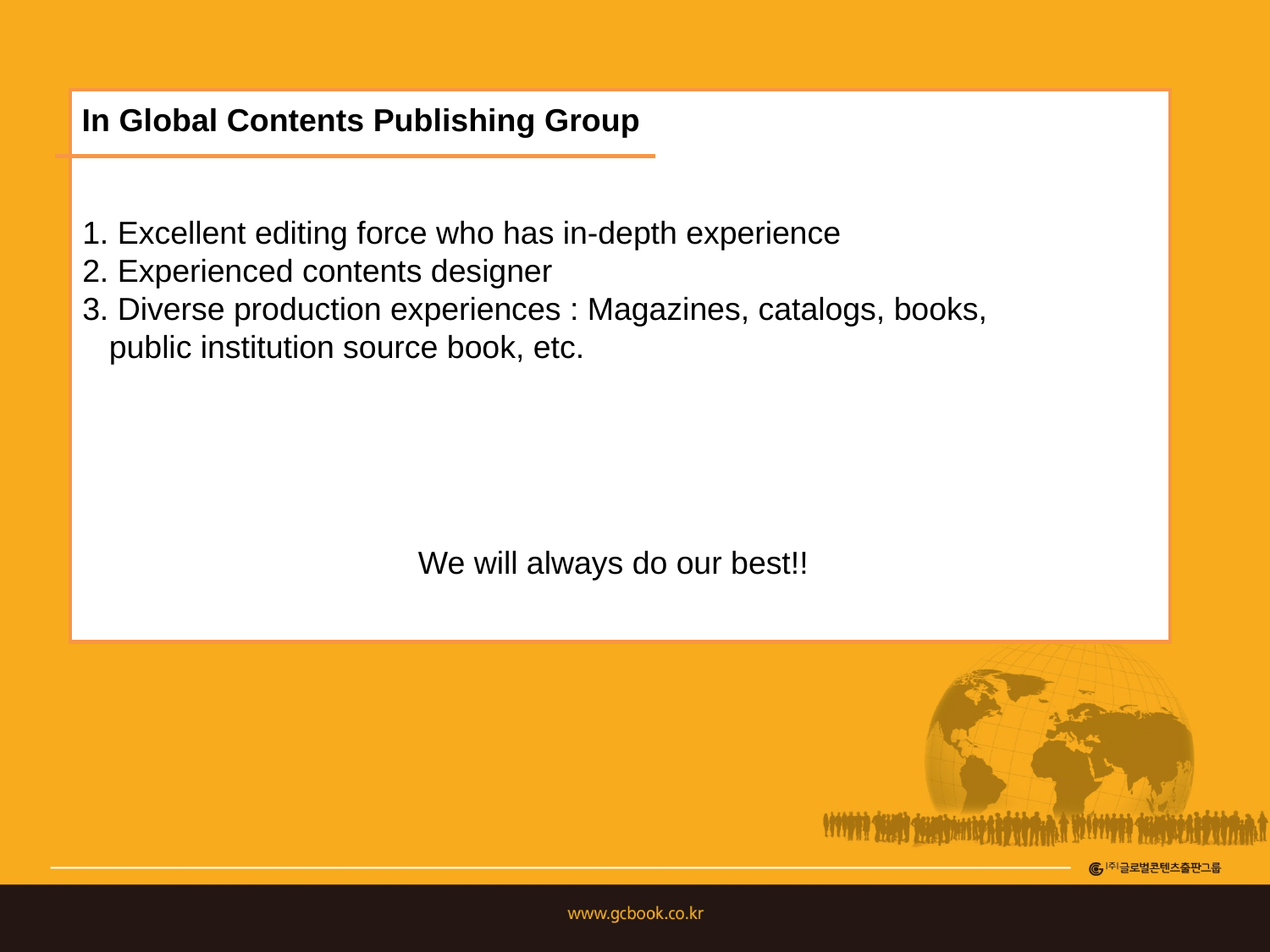

on by accumulating the knowledge and information based on the subject field of specialty publications
In Global Contents Publishing Group
1. Excellent editing force who has in-depth experience
2. Experienced contents designer
3. Diverse production experiences : Magazines, catalogs, books,
   public institution source book, etc.

We will always do our best!!